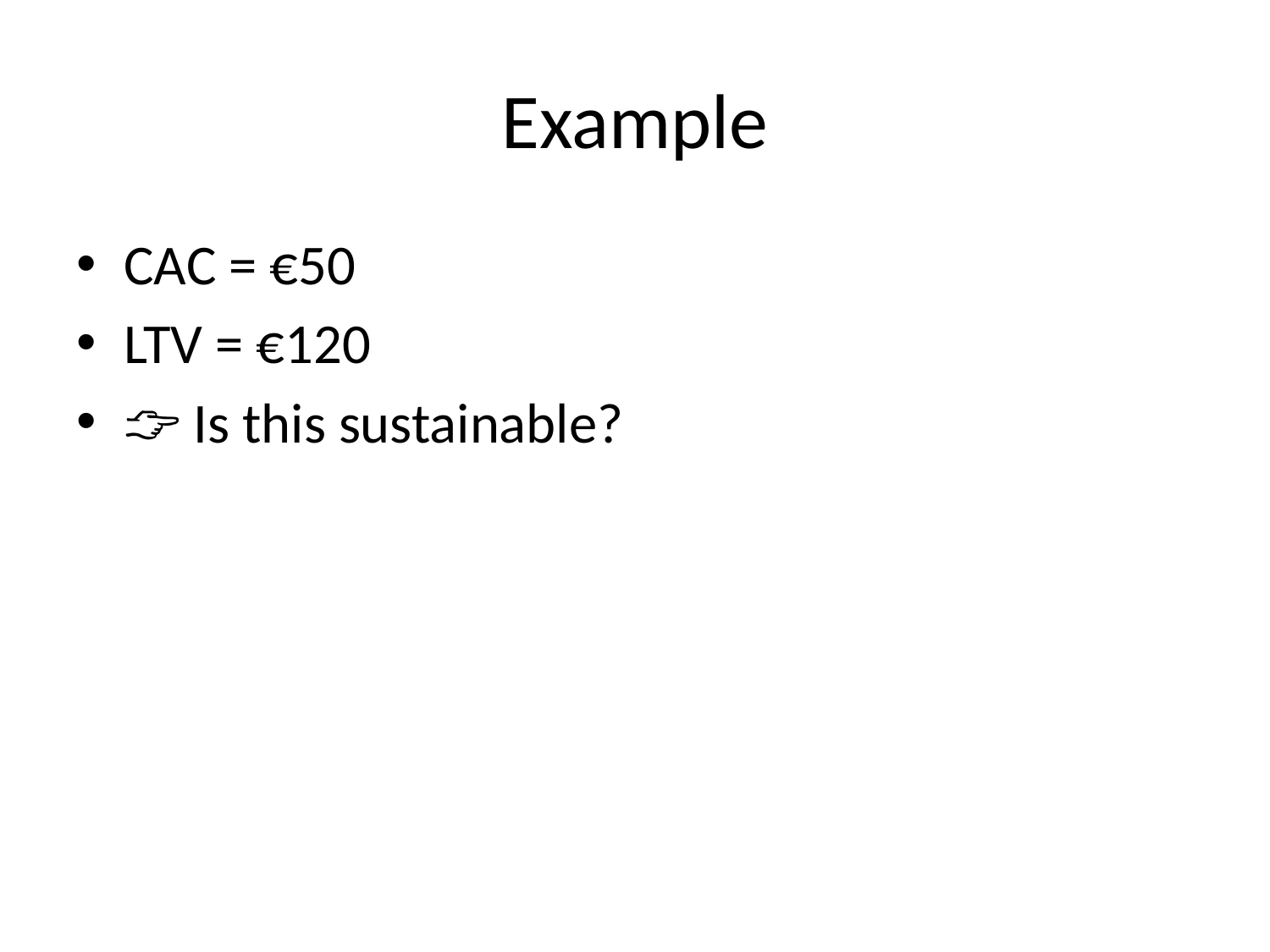

# Example
CAC = €50
LTV = €120
👉 Is this sustainable?